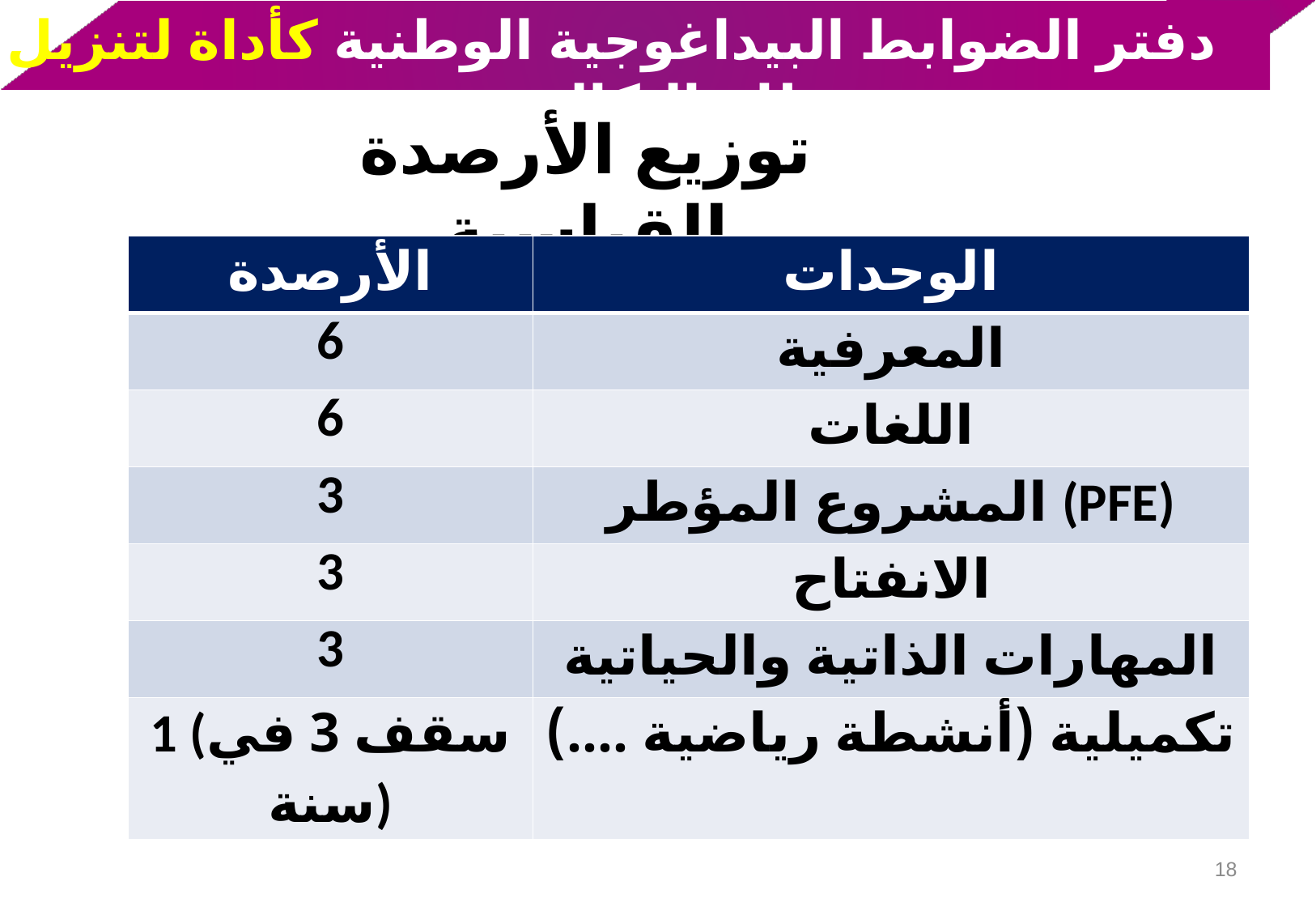

دفتر الضوابط البيداغوجية الوطنية كأداة لتنزيل نظام البكالوريوس

توزيع الأرصدة القياسية
| الأرصدة | الوحدات |
| --- | --- |
| 6 | المعرفية |
| 6 | اللغات |
| 3 | المشروع المؤطر (PFE) |
| 3 | الانفتاح |
| 3 | المهارات الذاتية والحياتية |
| 1 (سقف 3 في سنة) | تكميلية (أنشطة رياضية ....) |
18